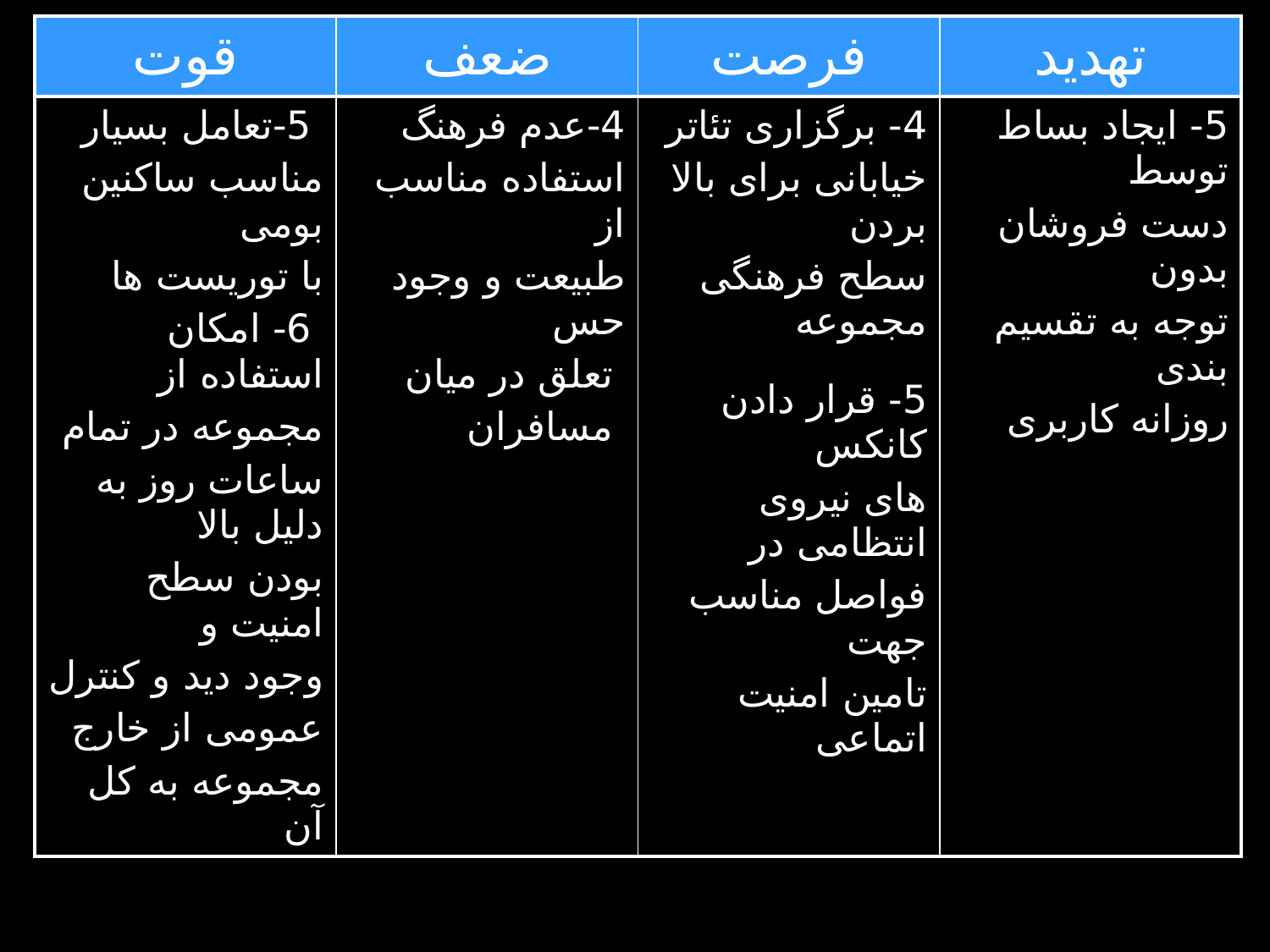

| قوت | ضعف | فرصت | تهدید |
| --- | --- | --- | --- |
| 5-تعامل بسیار مناسب ساکنین بومی با توریست ها 6- امکان استفاده از مجموعه در تمام ساعات روز به دلیل بالا بودن سطح امنیت و وجود دید و کنترل عمومی از خارج مجموعه به کل آن | 4-عدم فرهنگ استفاده مناسب از طبیعت و وجود حس تعلق در میان مسافران | 4- برگزاری تئاتر خیابانی برای بالا بردن سطح فرهنگی مجموعه 5- قرار دادن کانکس های نیروی انتظامی در فواصل مناسب جهت تامین امنیت اتماعی | 5- ایجاد بساط توسط دست فروشان بدون توجه به تقسیم بندی روزانه کاربری |